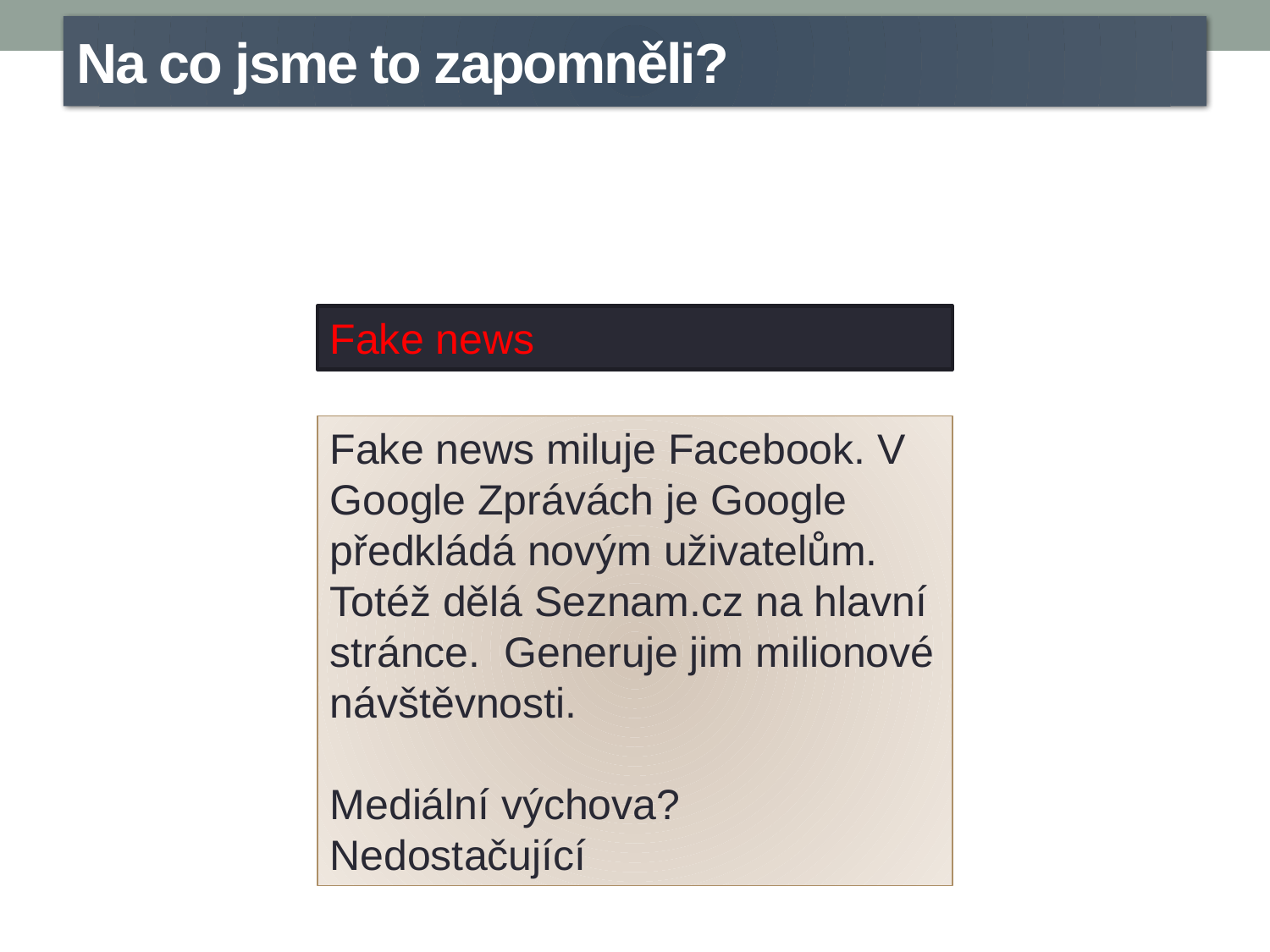

Na co jsme to zapomněli?
Fake news
Fake news miluje Facebook. V Google Zprávách je Google předkládá novým uživatelům. Totéž dělá Seznam.cz na hlavní stránce.  Generuje jim milionové návštěvnosti.

Mediální výchova? Nedostačující